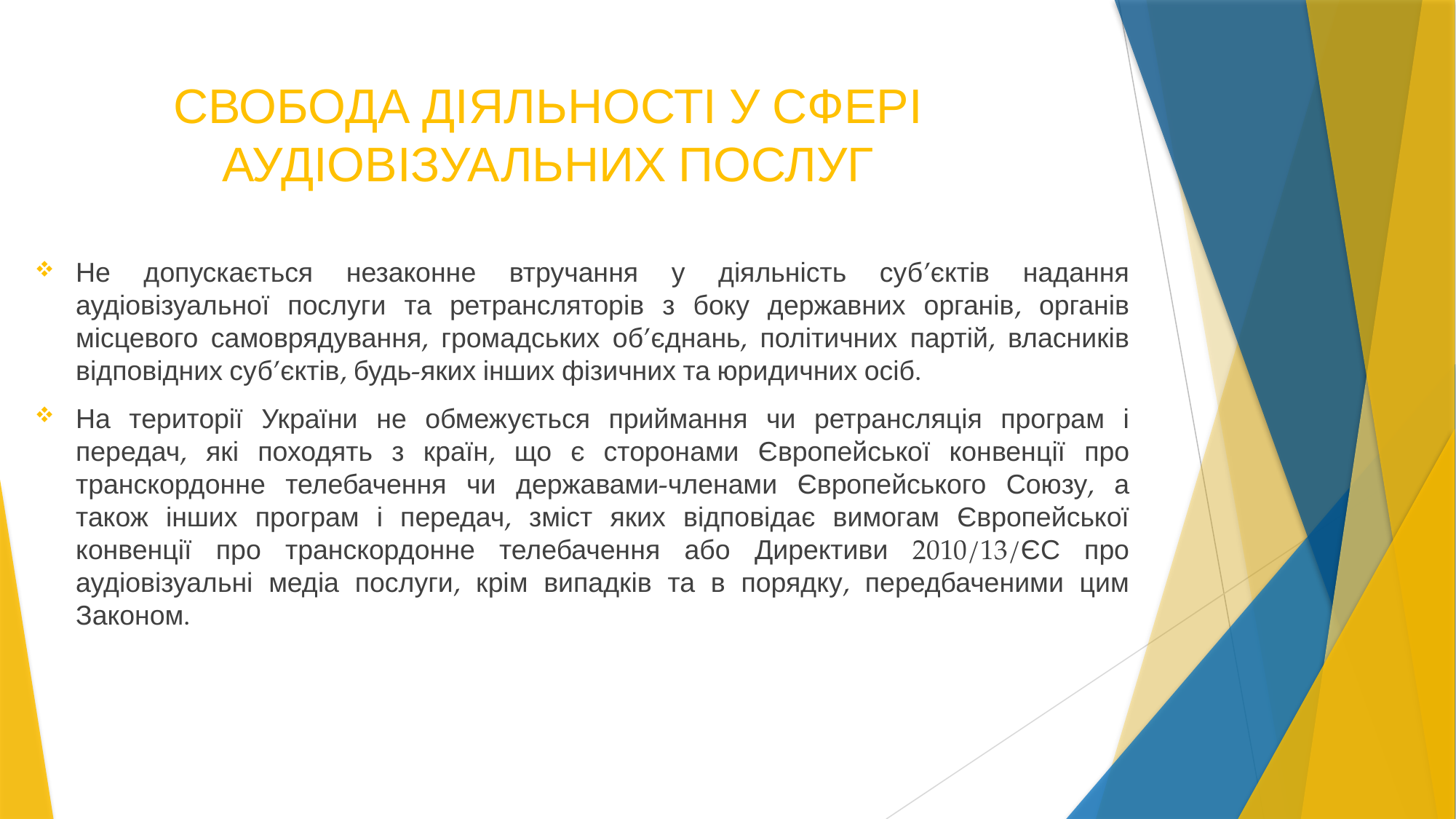

# СВОБОДА ДІЯЛЬНОСТІ У СФЕРІ АУДІОВІЗУАЛЬНИХ ПОСЛУГ
Не допускається незаконне втручання у діяльність суб’єктів надання аудіовізуальної послуги та ретрансляторів з боку державних органів, органів місцевого самоврядування, громадських об’єднань, політичних партій, власників відповідних суб’єктів, будь-яких інших фізичних та юридичних осіб.
На території України не обмежується приймання чи ретрансляція програм і передач, які походять з країн, що є сторонами Європейської конвенції про транскордонне телебачення чи державами-членами Європейського Союзу, а також інших програм і передач, зміст яких відповідає вимогам Європейської конвенції про транскордонне телебачення або Директиви 2010/13/ЄС про аудіовізуальні медіа послуги, крім випадків та в порядку, передбаченими цим Законом.